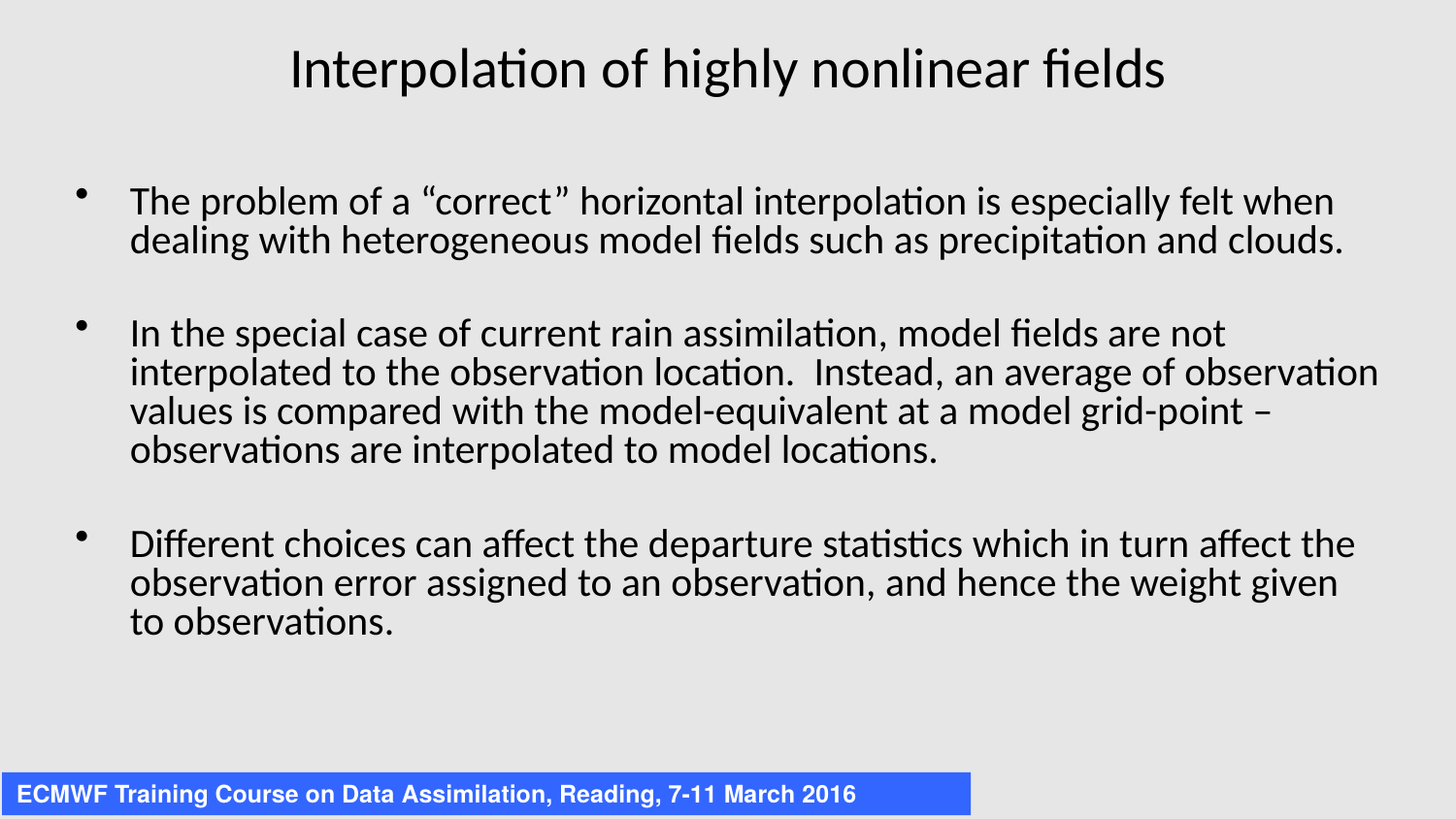

# Interpolation of highly nonlinear fields

The problem of a “correct” horizontal interpolation is especially felt when dealing with heterogeneous model fields such as precipitation and clouds.

In the special case of current rain assimilation, model fields are not interpolated to the observation location.  Instead, an average of observation values is compared with the model-equivalent at a model grid-point – observations are interpolated to model locations.

Different choices can affect the departure statistics which in turn affect the observation error assigned to an observation, and hence the weight given to observations.